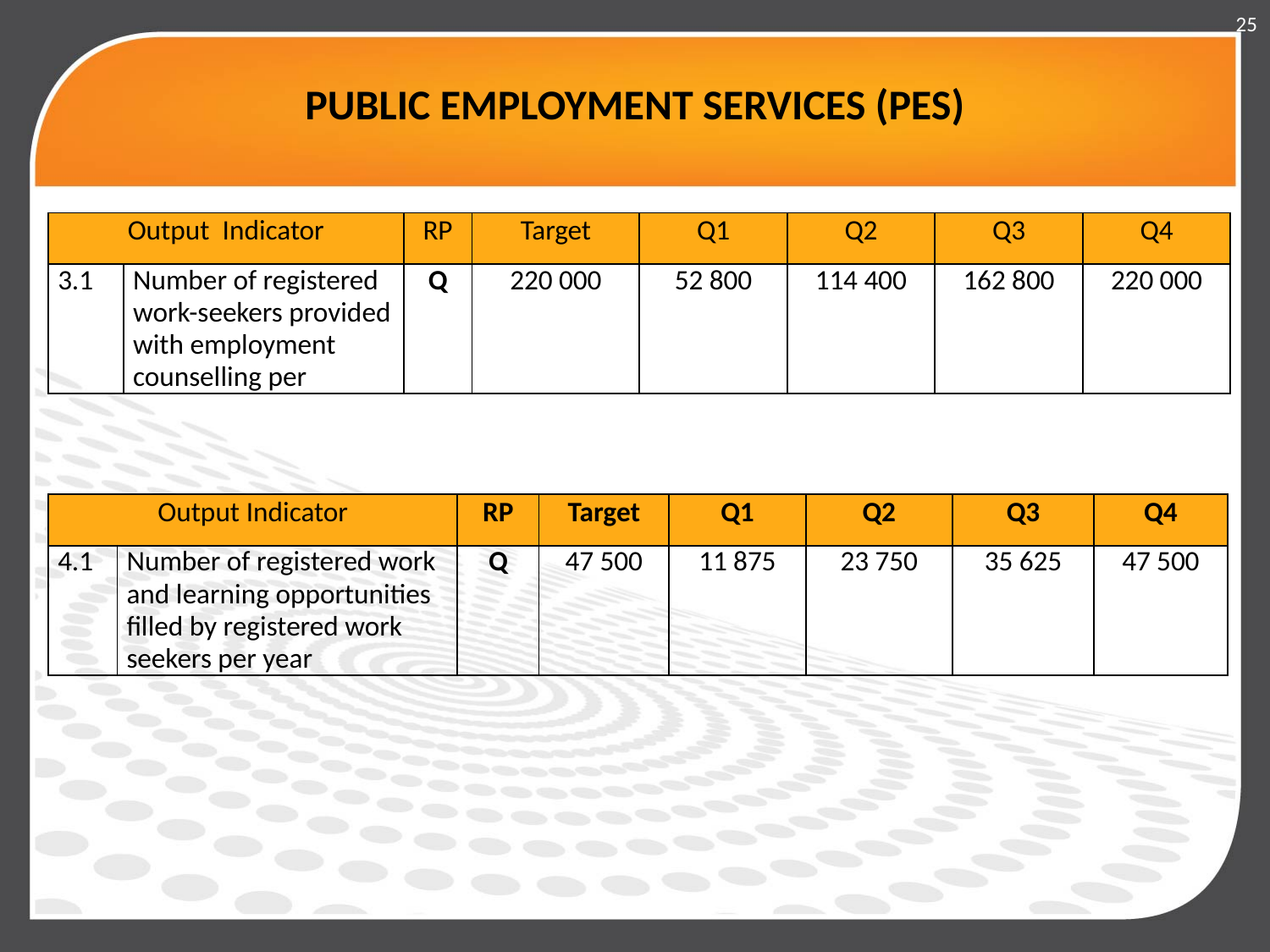

25
# PUBLIC EMPLOYMENT SERVICES (PES)
| Output Indicator |  | RP | Target | Q1 | Q2 | Q3 | Q4 |
| --- | --- | --- | --- | --- | --- | --- | --- |
| 3.1 | Number of registered work-seekers provided with employment counselling per | Q | 220 000 | 52 800 | 114 400 | 162 800 | 220 000 |
| Output Indicator |  | RP | Target | Q1 | Q2 | Q3 | Q4 |
| --- | --- | --- | --- | --- | --- | --- | --- |
| 4.1 | Number of registered work and learning opportunities filled by registered work seekers per year | Q | 47 500 | 11 875 | 23 750 | 35 625 | 47 500 |